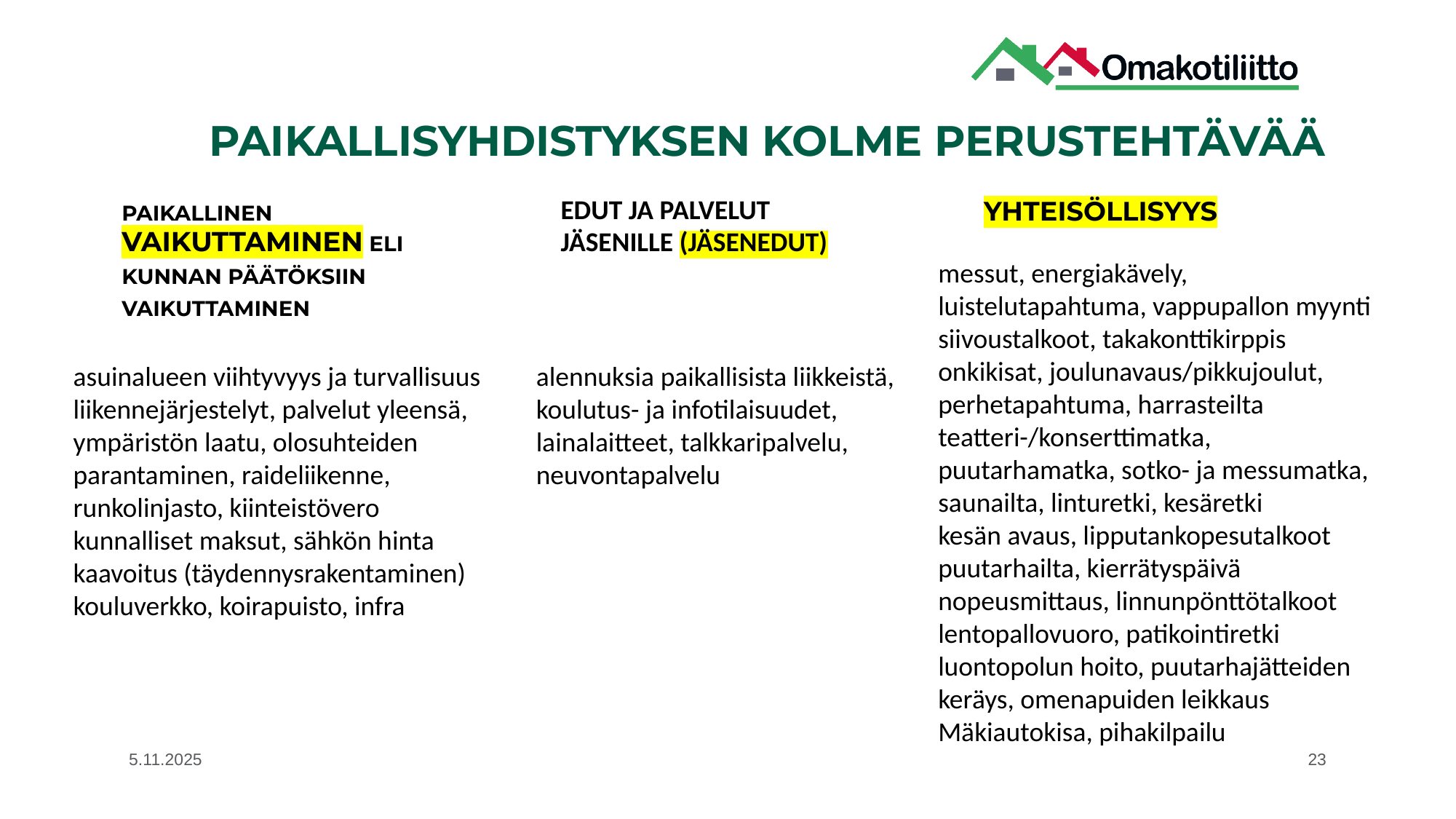

# PAIKALLISYHDISTYKSEN KOLME PERUSTEHTÄVÄÄ

YHTEISÖLLISYYS
PAIKALLINEN VAIKUTTAMINEN ELI KUNNAN PÄÄTÖKSIIN VAIKUTTAMINEN
EDUT JA PALVELUT JÄSENILLE (JÄSENEDUT)

messut, energiakävely, luistelutapahtuma, vappupallon myynti
siivoustalkoot, takakonttikirppis
onkikisat, joulunavaus/pikkujoulut,
perhetapahtuma, harrasteilta
teatteri-/konserttimatka, puutarhamatka, sotko- ja messumatka,
saunailta, linturetki, kesäretki
kesän avaus, lipputankopesutalkoot
puutarhailta, kierrätyspäivä
nopeusmittaus, linnunpönttötalkoot
lentopallovuoro, patikointiretki
luontopolun hoito, puutarhajätteiden keräys, omenapuiden leikkaus
Mäkiautokisa, pihakilpailu

asuinalueen viihtyvyys ja turvallisuus
liikennejärjestelyt, palvelut yleensä,
ympäristön laatu, olosuhteiden parantaminen, raideliikenne, runkolinjasto, kiinteistövero
kunnalliset maksut, sähkön hinta
kaavoitus (täydennysrakentaminen)
kouluverkko, koirapuisto, infra

alennuksia paikallisista liikkeistä, koulutus- ja infotilaisuudet, lainalaitteet, talkkaripalvelu, neuvontapalvelu

5.11.2025
23